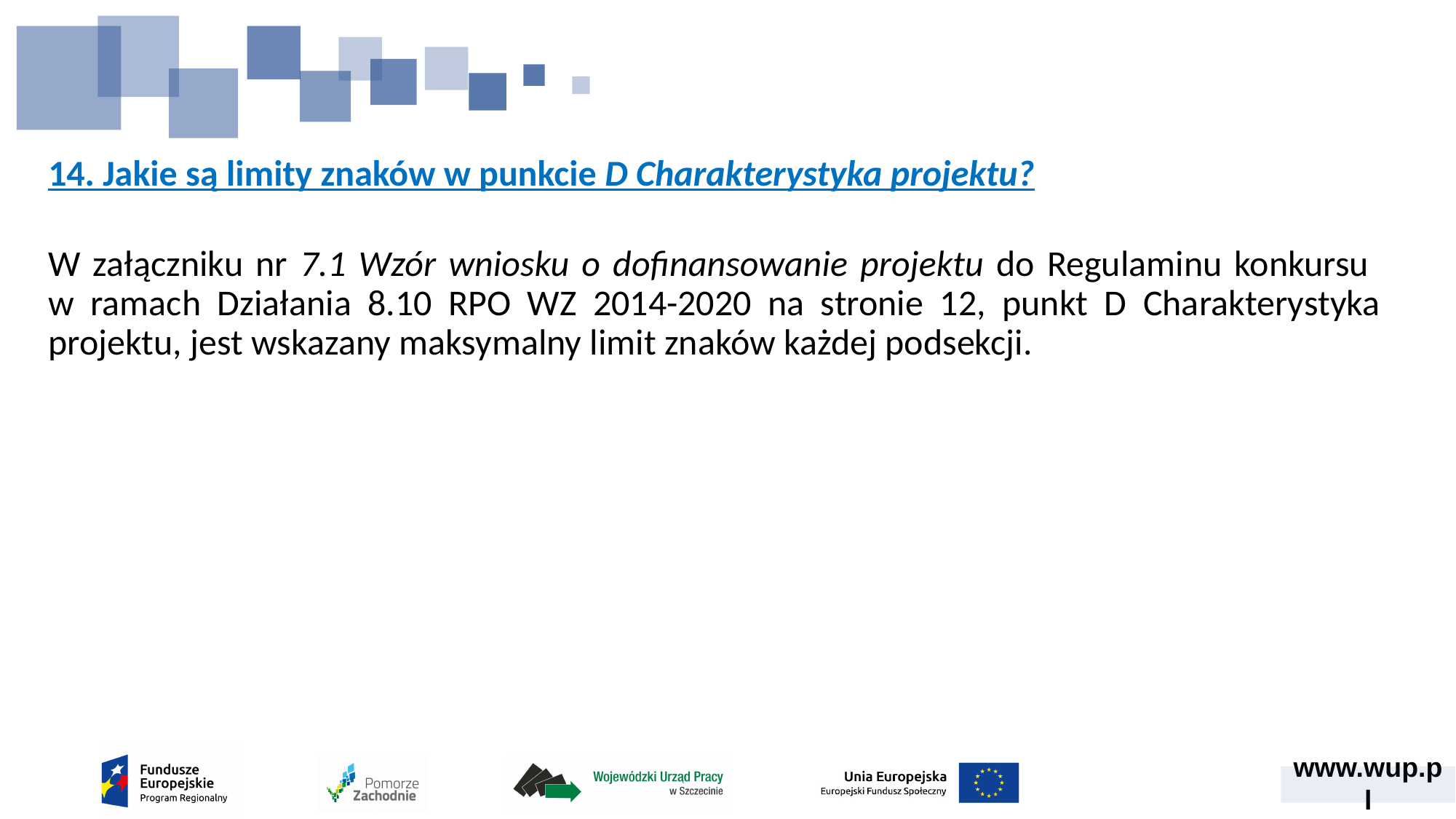

# 14. Jakie są limity znaków w punkcie D Charakterystyka projektu?
W załączniku nr 7.1 Wzór wniosku o dofinansowanie projektu do Regulaminu konkursu
w ramach Działania 8.10 RPO WZ 2014-2020 na stronie 12, punkt D Charakterystyka projektu, jest wskazany maksymalny limit znaków każdej podsekcji.